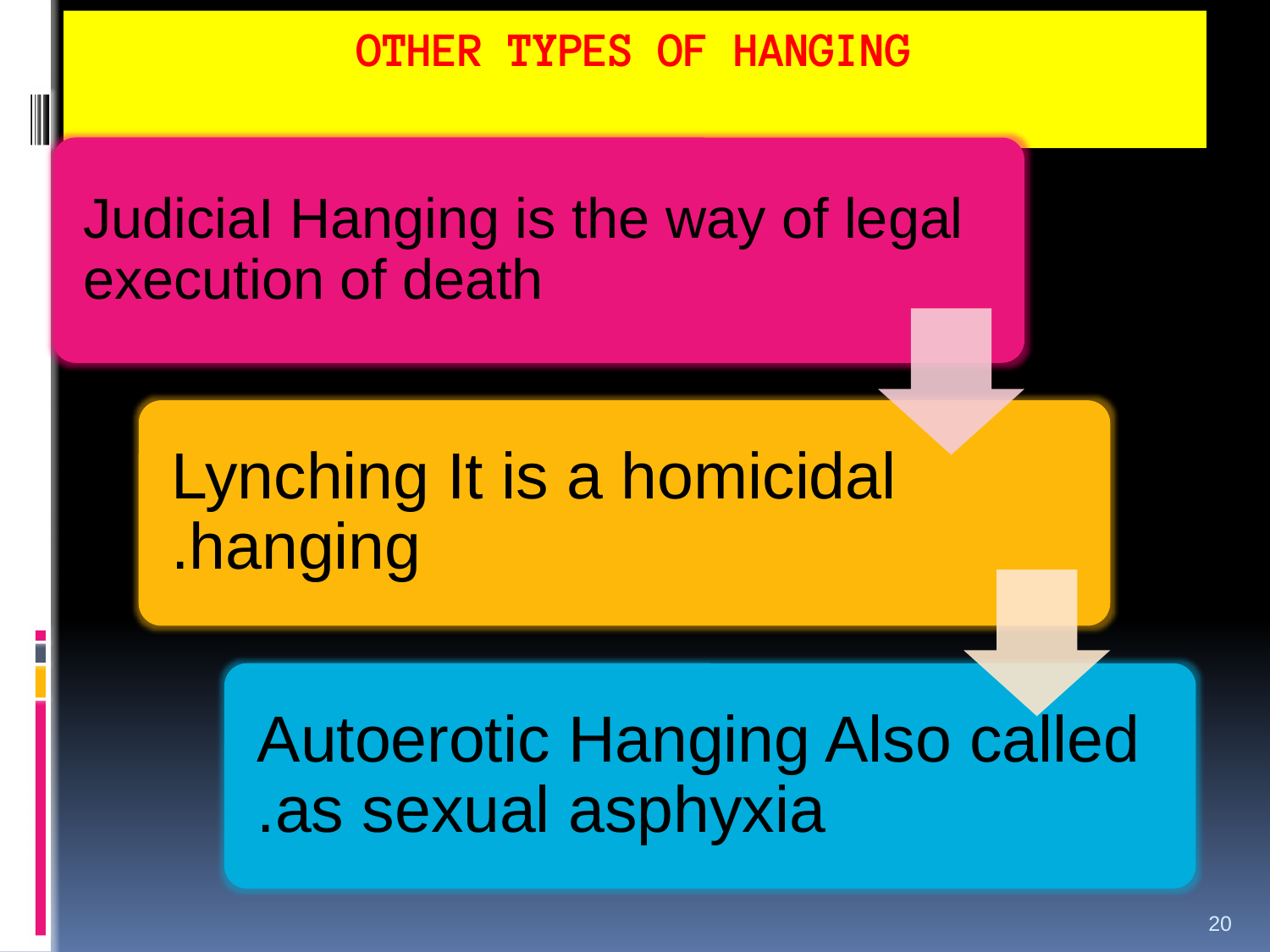

# OTHER TYPES OF HANGING
JudiciaI Hanging is the way of legal execution of death
Lynching It is a homicidal hanging.
Autoerotic Hanging Also called as sexual asphyxia.

20